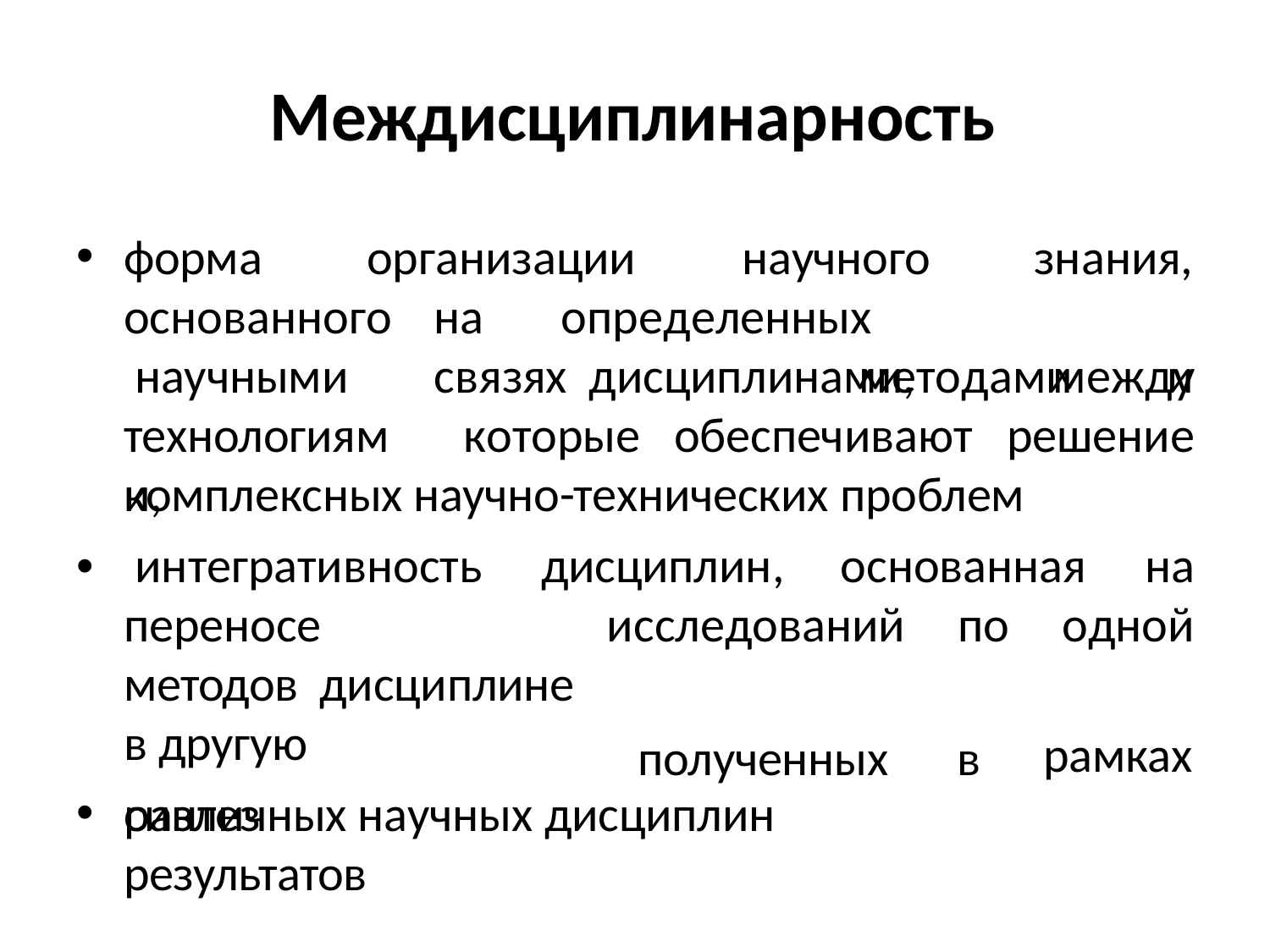

# Междисциплинарность
форма
организации	научного
знания,  между
основанного  научными
технологиями,
на	определенных	связях  дисциплинами,
методами
и
которые	обеспечивают	решение
комплексных научно-технических проблем
•
интегративность	дисциплин,
основанная	на
переносе	методов  дисциплине в другую
синтез	результатов
исследований	по

полученных	в
одной
рамках
различных научных дисциплин